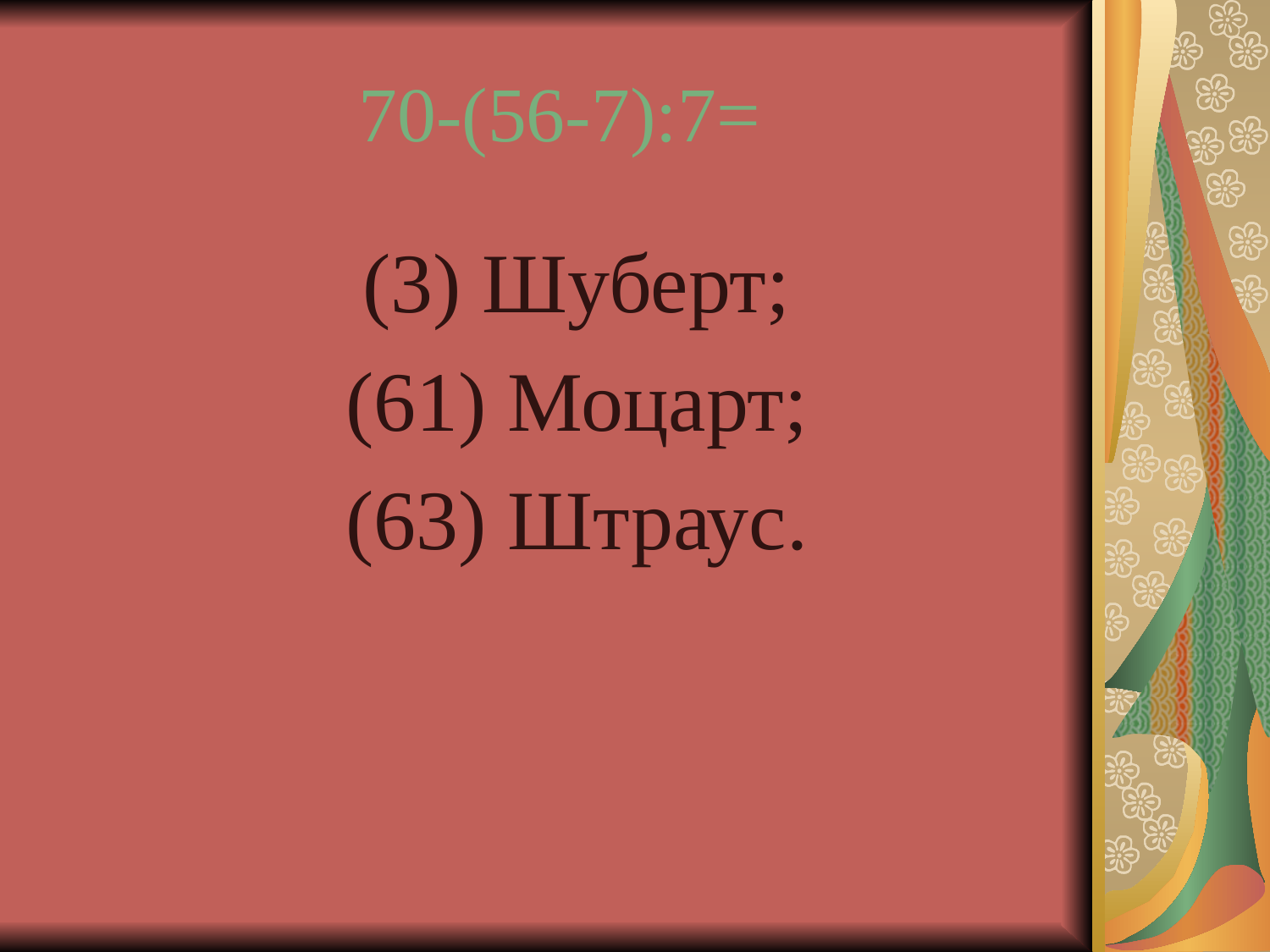

70-(56-7):7=
                    (3) Шуберт;
              (61) Моцарт;
              (63) Штраус.